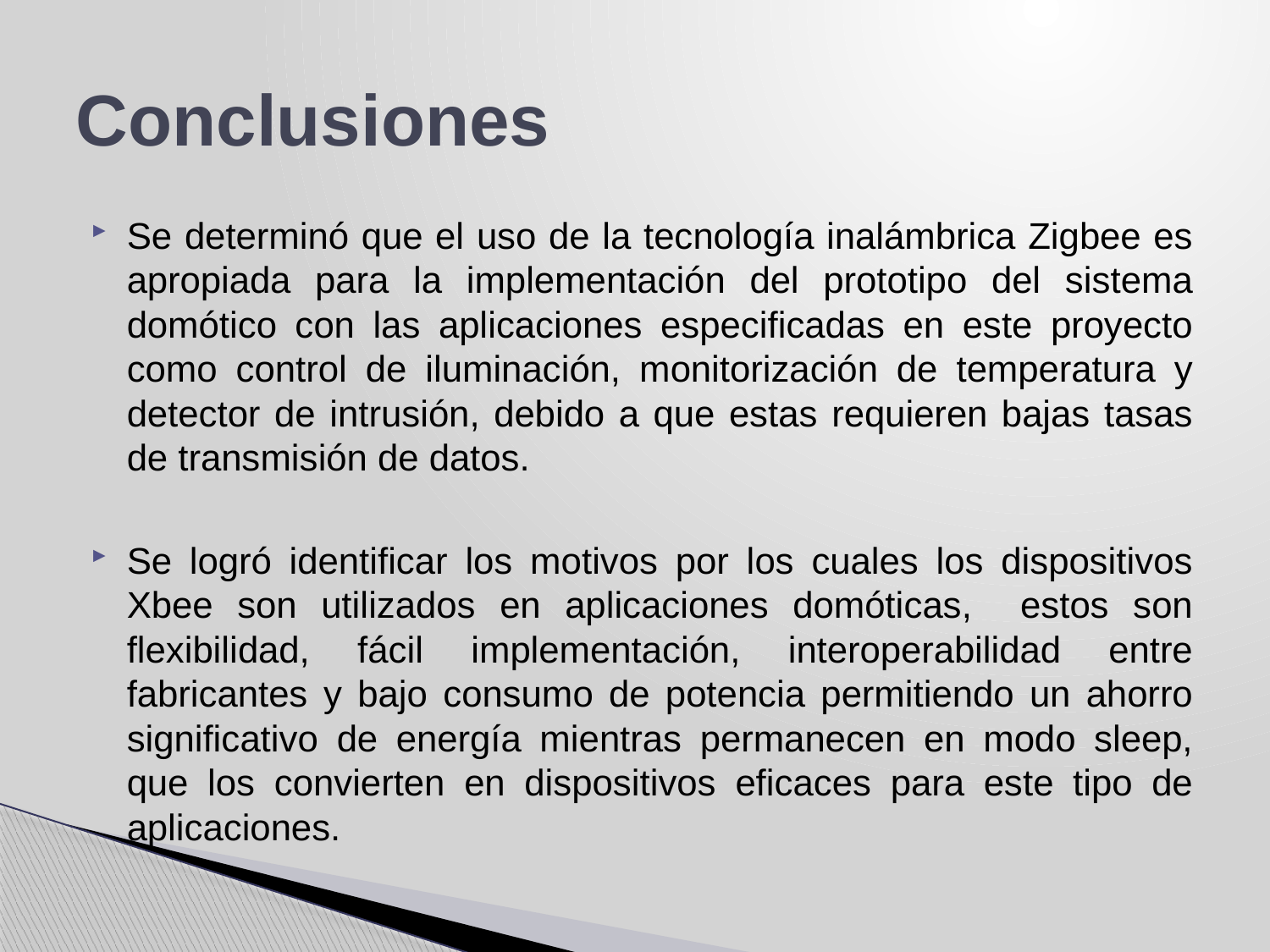

# Conclusiones
Se determinó que el uso de la tecnología inalámbrica Zigbee es apropiada para la implementación del prototipo del sistema domótico con las aplicaciones especificadas en este proyecto como control de iluminación, monitorización de temperatura y detector de intrusión, debido a que estas requieren bajas tasas de transmisión de datos.

Se logró identificar los motivos por los cuales los dispositivos Xbee son utilizados en aplicaciones domóticas,  estos son flexibilidad, fácil implementación, interoperabilidad entre fabricantes y bajo consumo de potencia permitiendo un ahorro significativo de energía mientras permanecen en modo sleep, que los convierten en dispositivos eficaces para este tipo de aplicaciones.